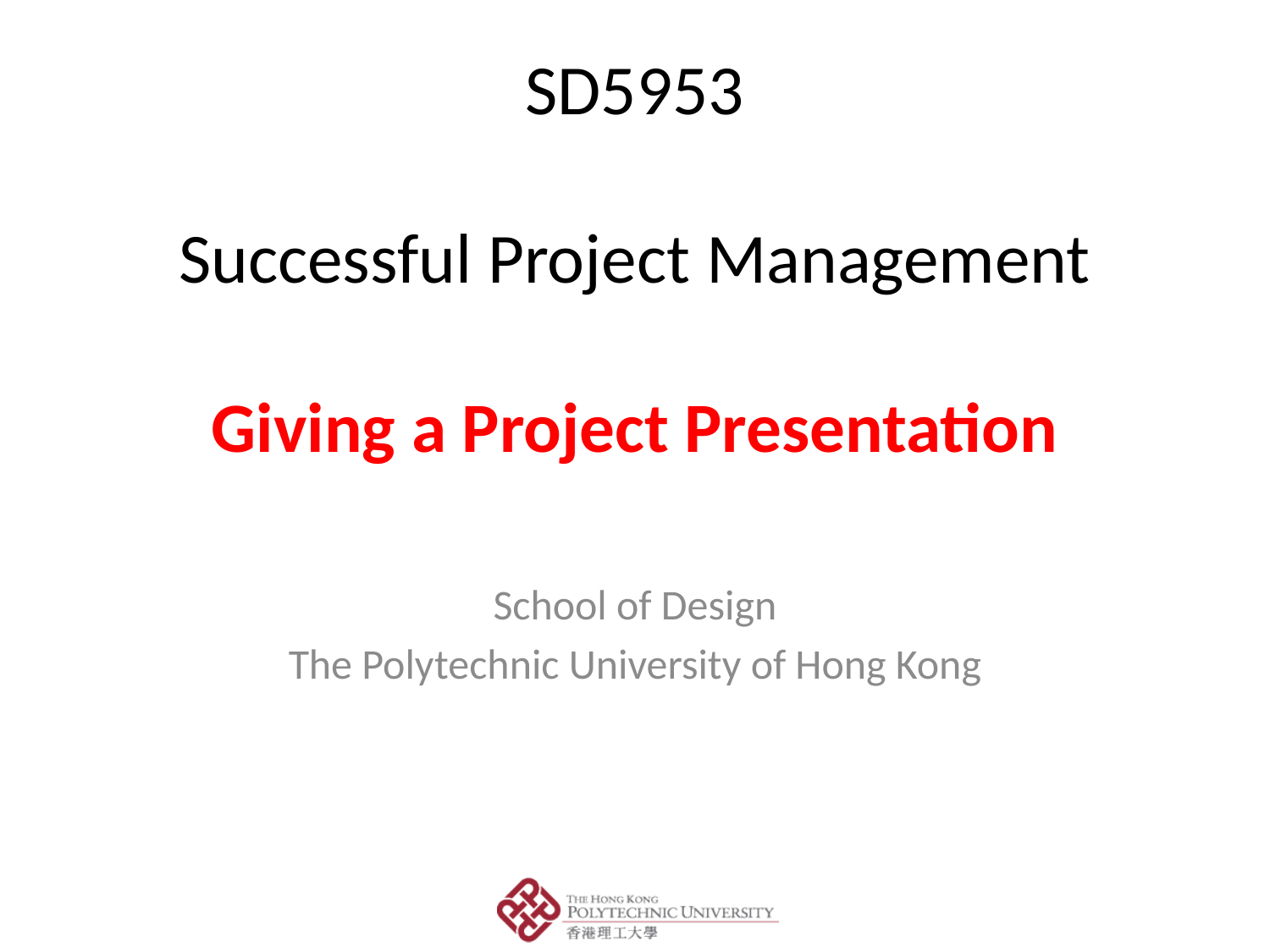

# SD5953 Successful Project Management Giving a Project Presentation
School of Design
The Polytechnic University of Hong Kong